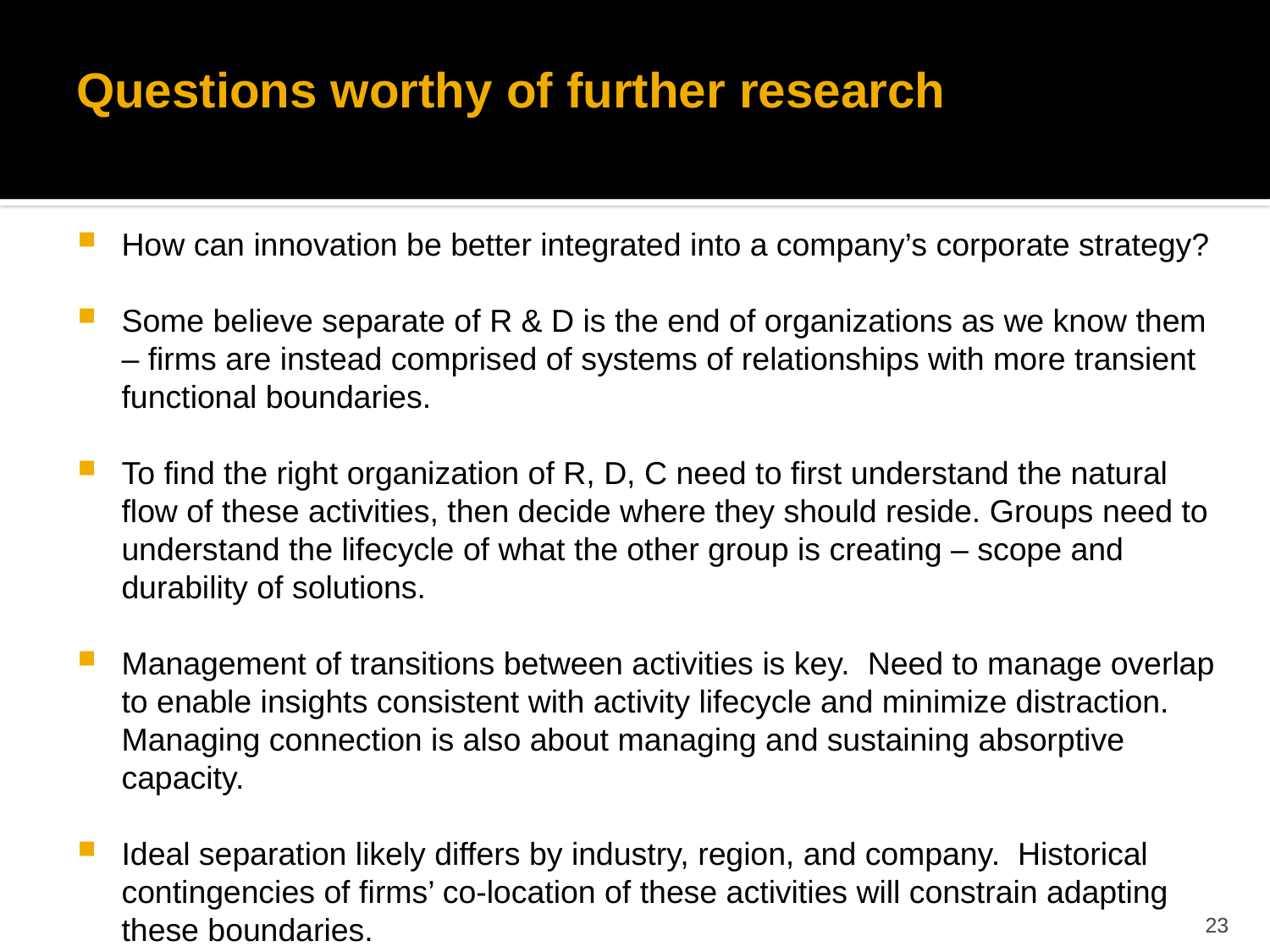

# Questions worthy of further research
How can innovation be better integrated into a company’s corporate strategy?

Some believe separate of R & D is the end of organizations as we know them – firms are instead comprised of systems of relationships with more transient functional boundaries.

To find the right organization of R, D, C need to first understand the natural flow of these activities, then decide where they should reside. Groups need to understand the lifecycle of what the other group is creating – scope and durability of solutions.

Management of transitions between activities is key.  Need to manage overlap to enable insights consistent with activity lifecycle and minimize distraction.   Managing connection is also about managing and sustaining absorptive capacity.

Ideal separation likely differs by industry, region, and company.  Historical contingencies of firms’ co-location of these activities will constrain adapting these boundaries.

23